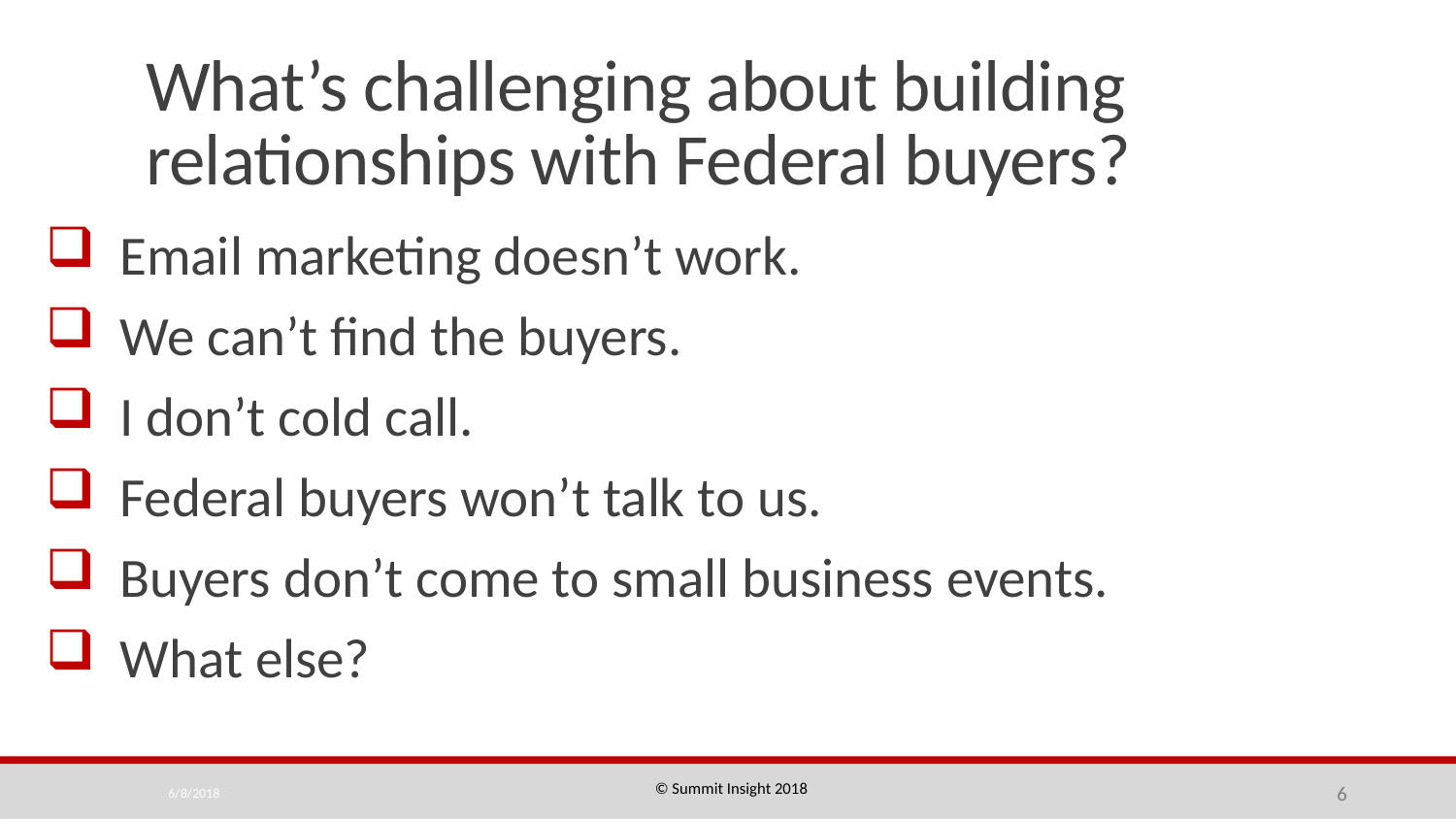

# What’s challenging about building relationships with Federal buyers?
  Email marketing doesn’t work.
  We can’t find the buyers.
  I don’t cold call.
  Federal buyers won’t talk to us.
  Buyers don’t come to small business events.
  What else?

© Summit Insight 2018